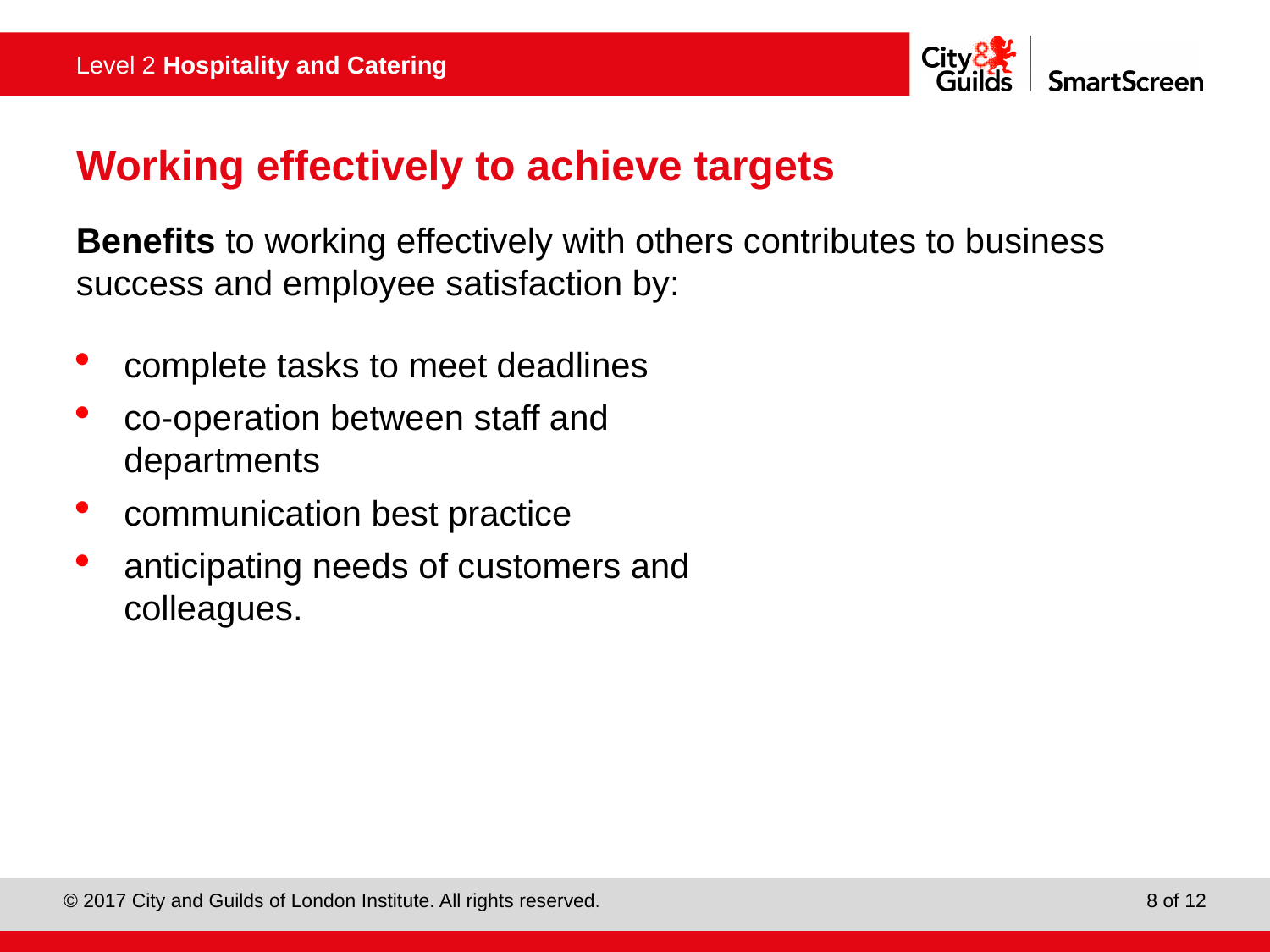

# Working effectively to achieve targets
Benefits to working effectively with others contributes to business success and employee satisfaction by:
complete tasks to meet deadlines
co-operation between staff and departments
communication best practice
anticipating needs of customers and colleagues.